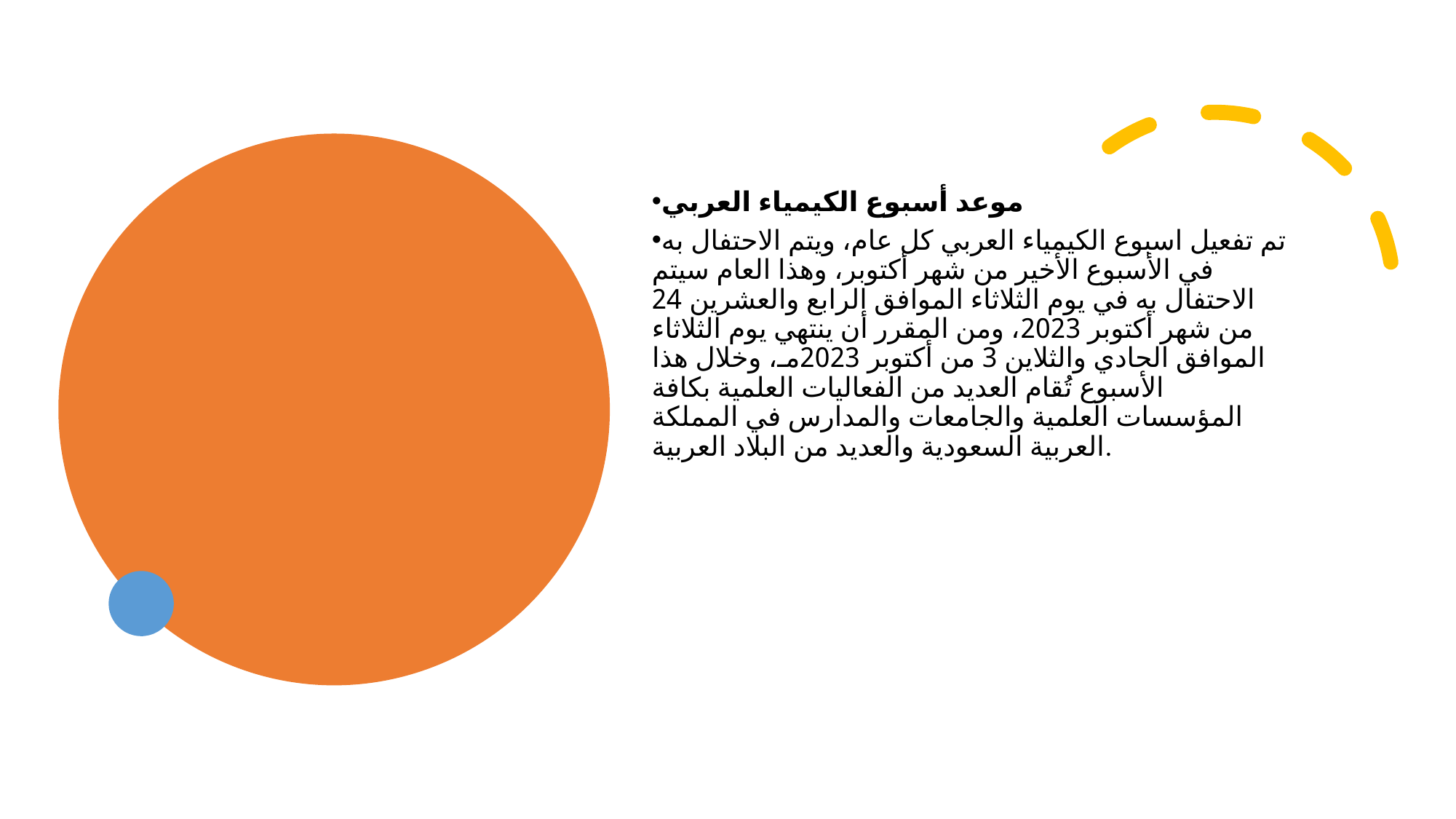

موعد أسبوع الكيمياء العربي
تم تفعيل اسبوع الكيمياء العربي كل عام، ويتم الاحتفال به في الأسبوع الأخير من شهر أكتوبر، وهذا العام سيتم الاحتفال به في يوم الثلاثاء الموافق الرابع والعشرين 24 من شهر أكتوبر 2023، ومن المقرر أن ينتهي يوم الثلاثاء الموافق الحادي والثلاين 3 من أكتوبر 2023مـ، وخلال هذا الأسبوع تُقام العديد من الفعاليات العلمية بكافة المؤسسات العلمية والجامعات والمدارس في المملكة العربية السعودية والعديد من البلاد العربية.